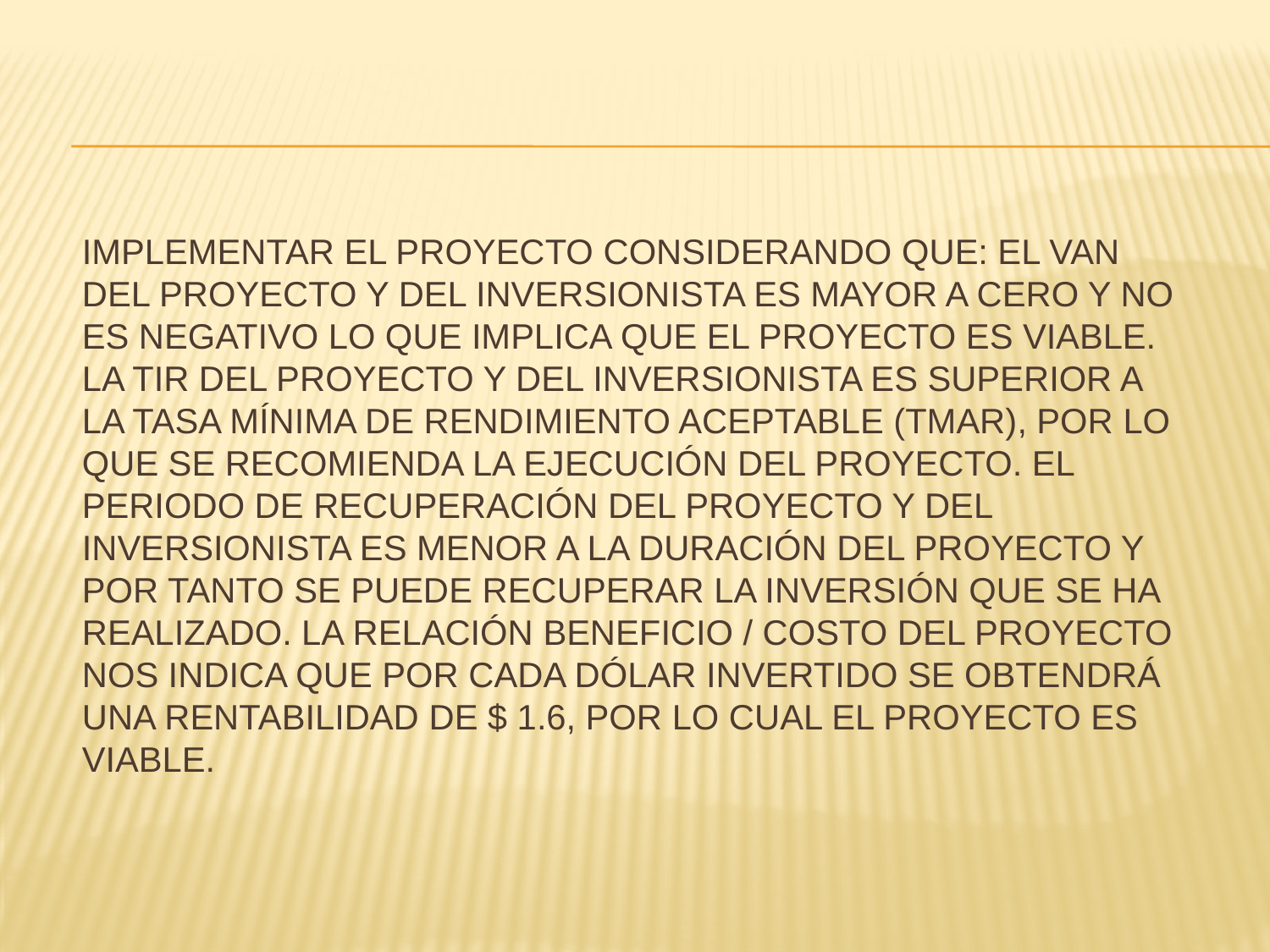

# Implementar el proyecto considerando que: el VAN del proyecto y del inversionista es mayor a cero y no es negativo lo que implica que el proyecto es viable. La TIR del proyecto y del inversionista es superior a la tasa mínima de rendimiento aceptable (TMAR), por lo que se recomienda la ejecución del proyecto. El periodo de recuperación del proyecto y del inversionista es menor a la duración del proyecto y por tanto se puede recuperar la inversión que se ha realizado. La relación beneficio / costo del proyecto nos indica que por cada dólar invertido se obtendrá una rentabilidad de $ 1.6, por lo cual el proyecto es viable.